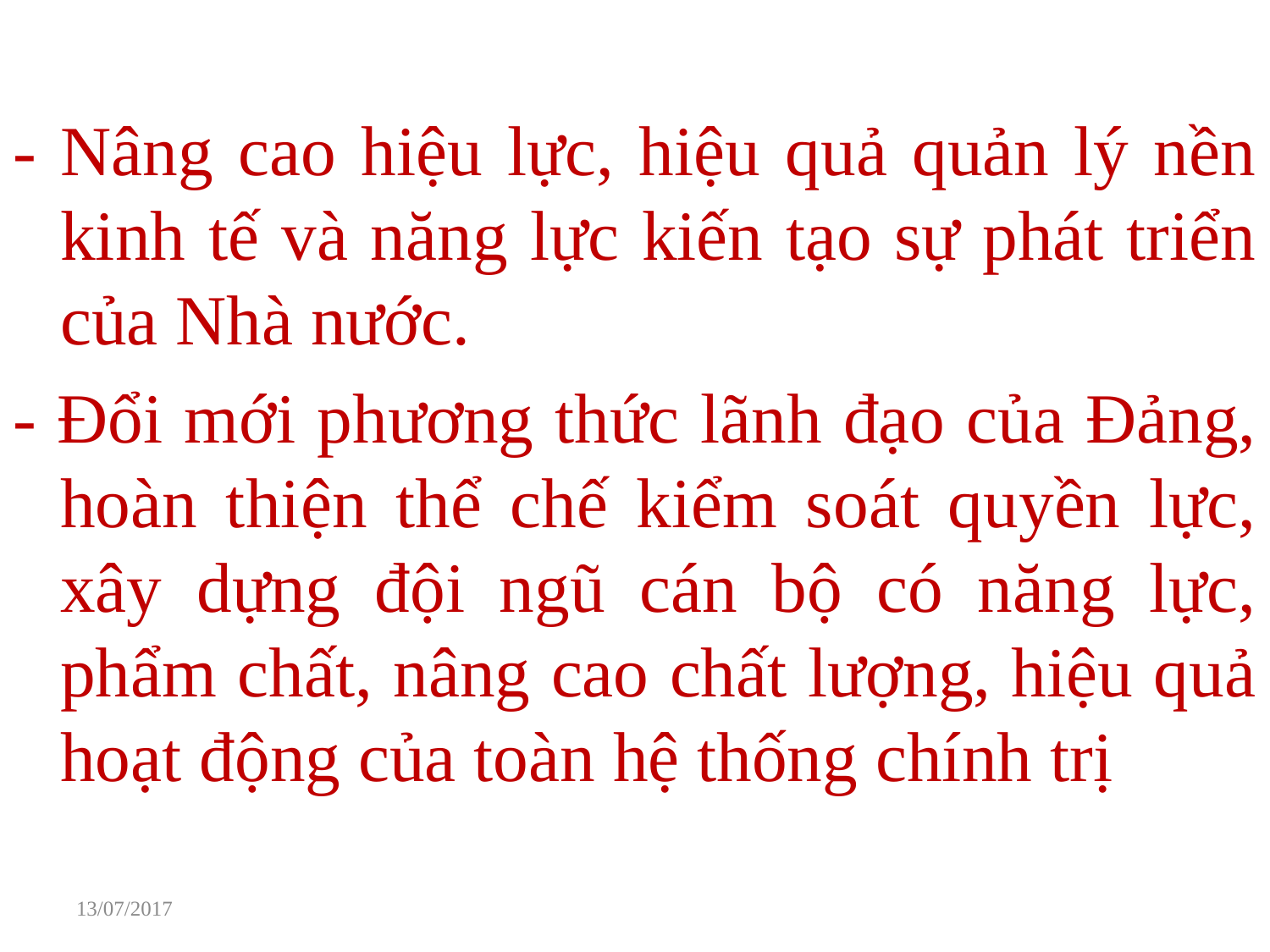

- Nâng cao hiệu lực, hiệu quả quản lý nền kinh tế và năng lực kiến tạo sự phát triển của Nhà nước.
- Đổi mới phương thức lãnh đạo của Đảng, hoàn thiện thể chế kiểm soát quyền lực, xây dựng đội ngũ cán bộ có năng lực, phẩm chất, nâng cao chất lượng, hiệu quả hoạt động của toàn hệ thống chính trị
13/07/2017